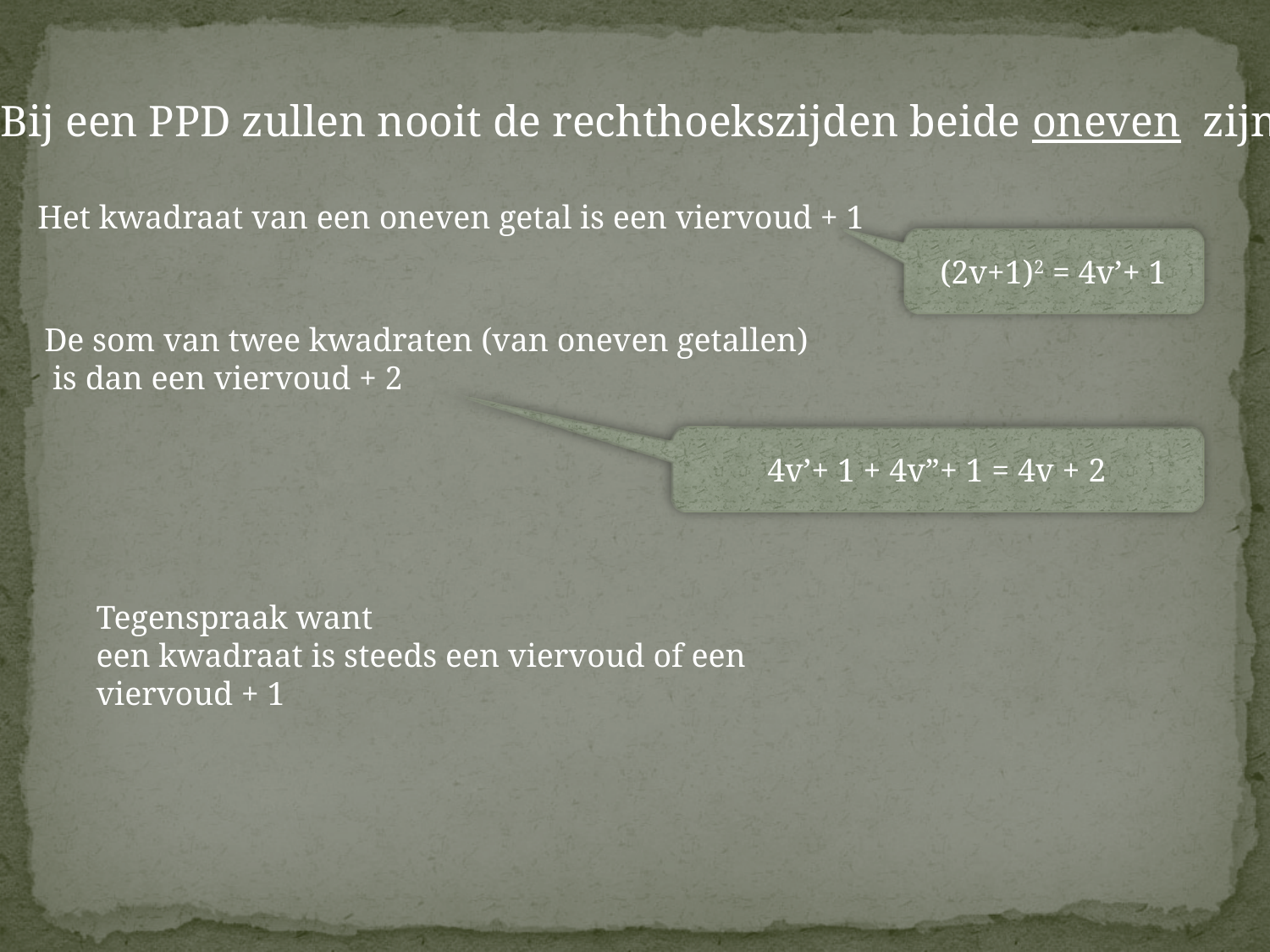

Bij een PPD zullen nooit de rechthoekszijden beide oneven  zijn

Het kwadraat van een oneven getal is een viervoud + 1

(2v+1)2 = 4v’+ 1
De som van twee kwadraten (van oneven getallen)
 is dan een viervoud + 2

Tegenspraak want
een kwadraat is steeds een viervoud of een viervoud + 1

4v’+ 1 + 4v”+ 1 = 4v + 2